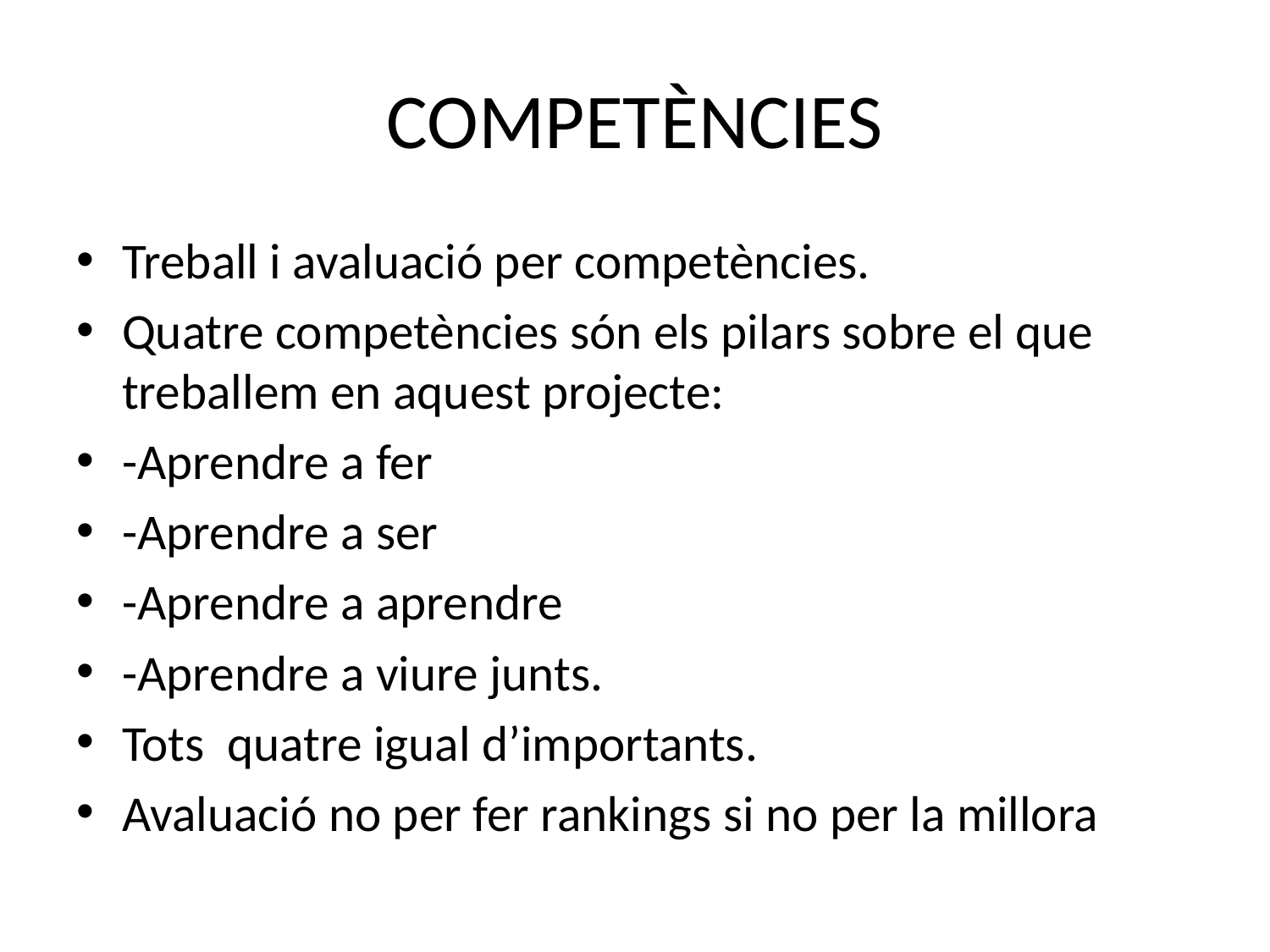

# COMPETÈNCIES
Treball i avaluació per competències.
Quatre competències són els pilars sobre el que treballem en aquest projecte:
-Aprendre a fer
-Aprendre a ser
-Aprendre a aprendre
-Aprendre a viure junts.
Tots  quatre igual d’importants.
Avaluació no per fer rankings si no per la millora